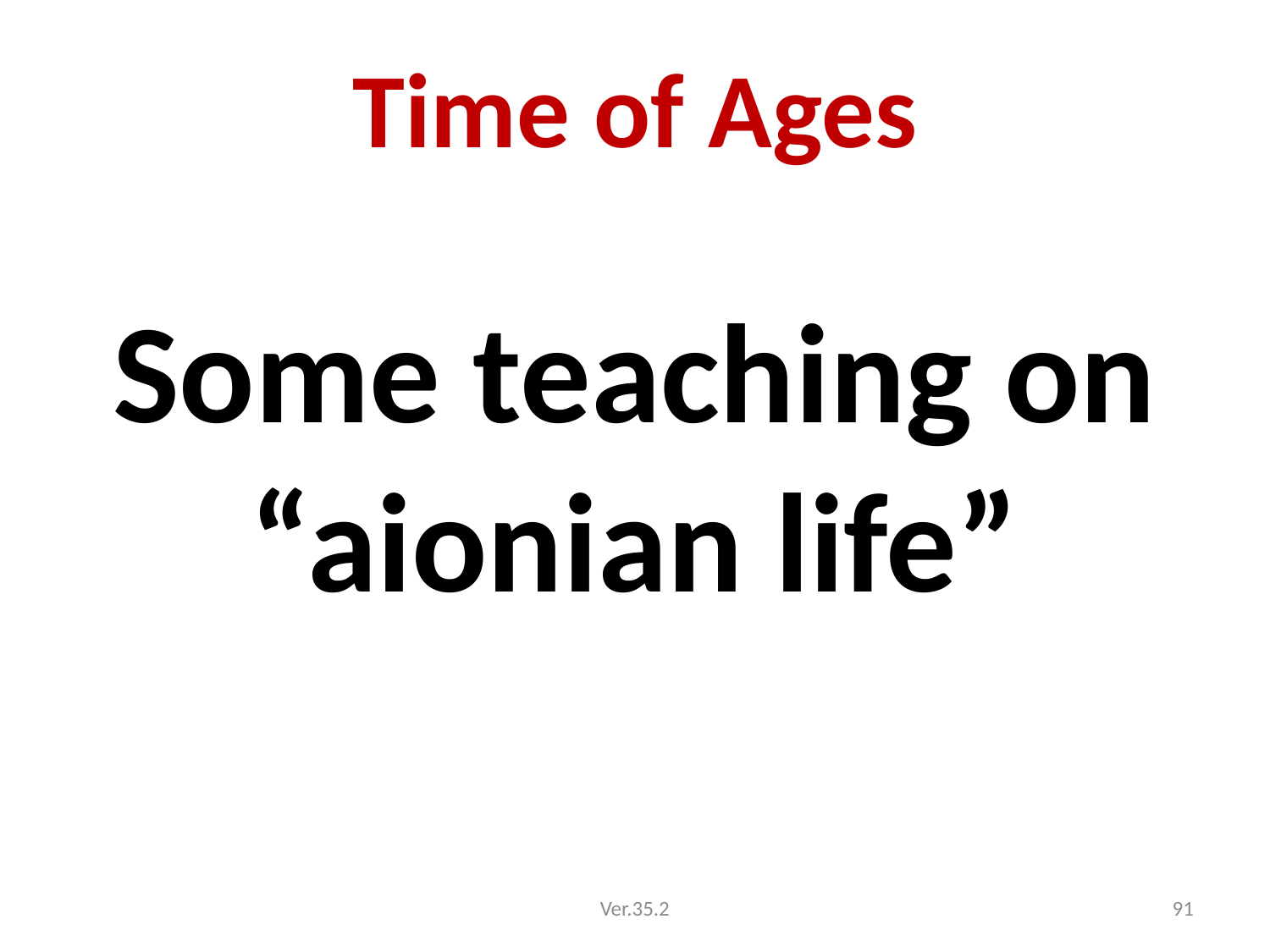

# Time of Ages
Some teaching on “aionian life”

Ver.35.2
91